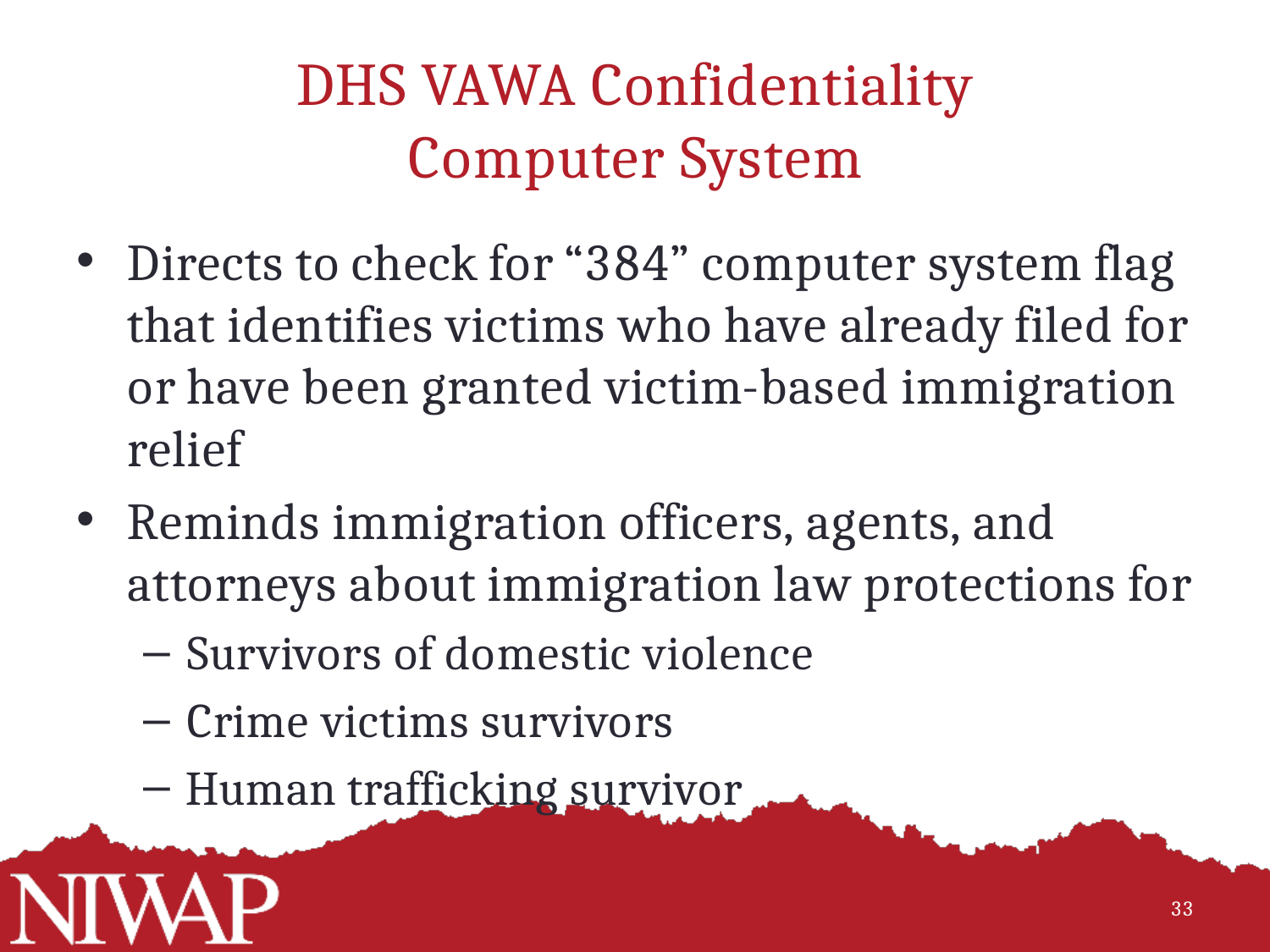

# DHS VAWA Confidentiality Computer System
Directs to check for “384” computer system flag that identifies victims who have already filed for or have been granted victim-based immigration relief
Reminds immigration officers, agents, and attorneys about immigration law protections for
Survivors of domestic violence
Crime victims survivors
Human trafficking survivor

33